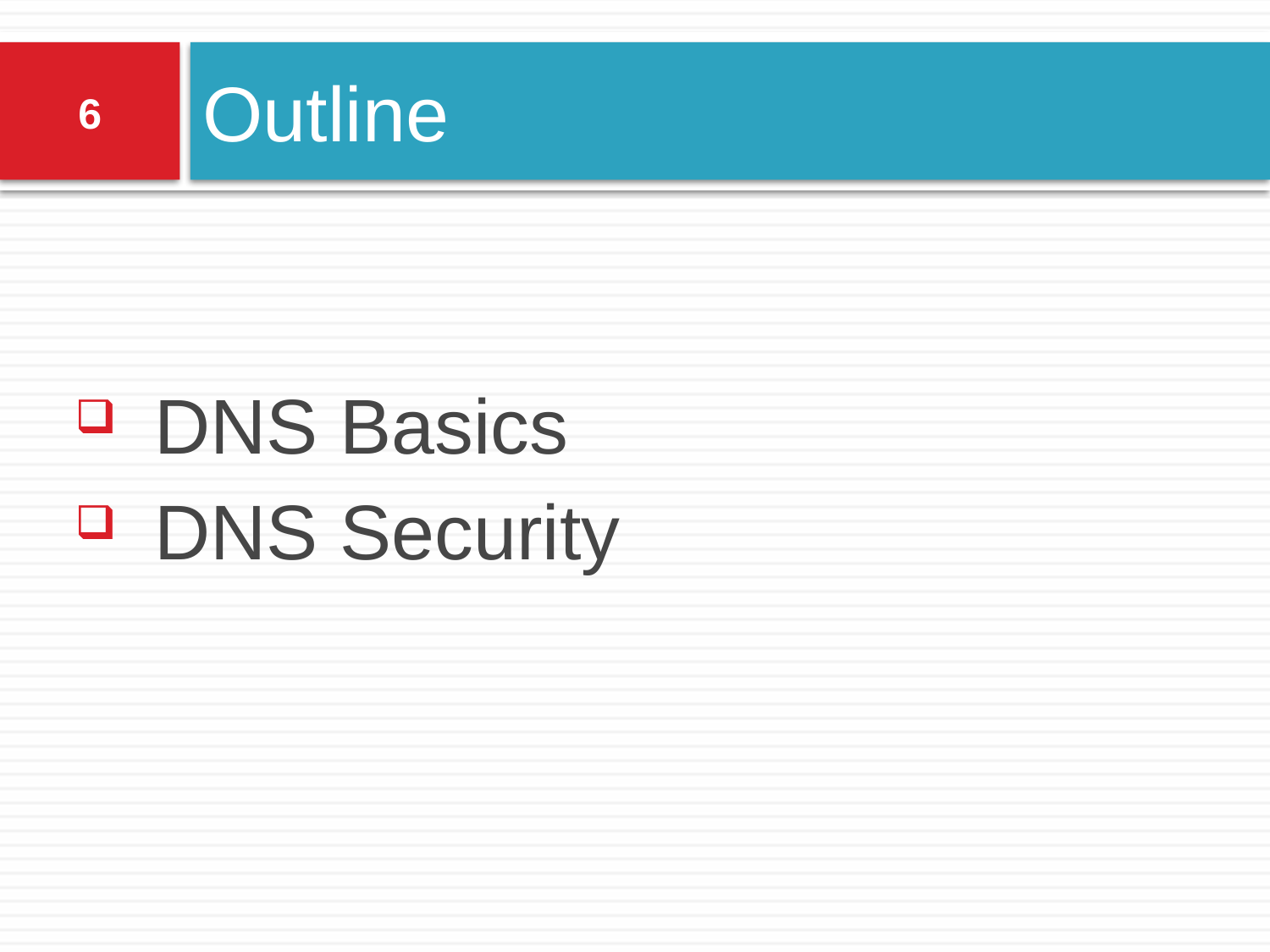

# Outline
6
DNS Basics
DNS Security